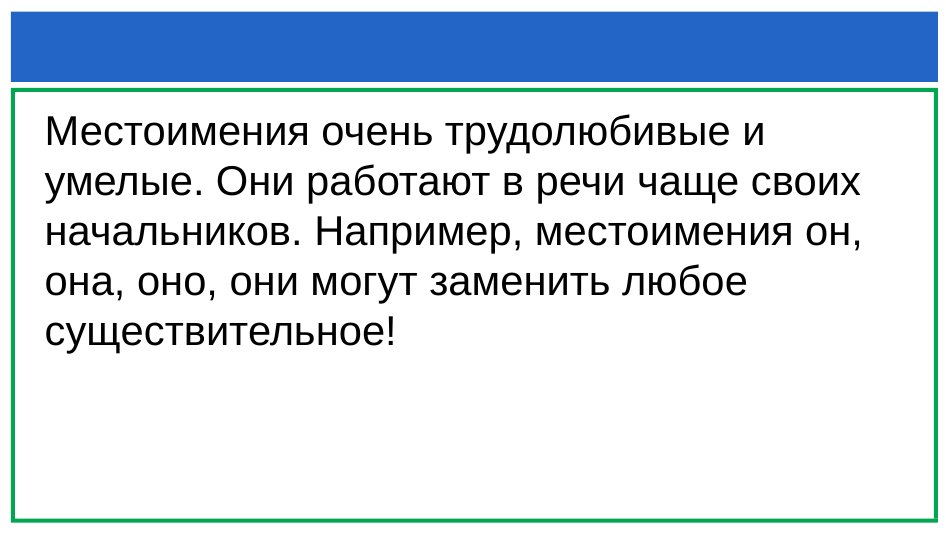

#
Местоимения очень трудолюбивые и умелые. Они работают в речи чаще своих начальников. Например, местоимения он, она, оно, они могут заменить любое существительное!